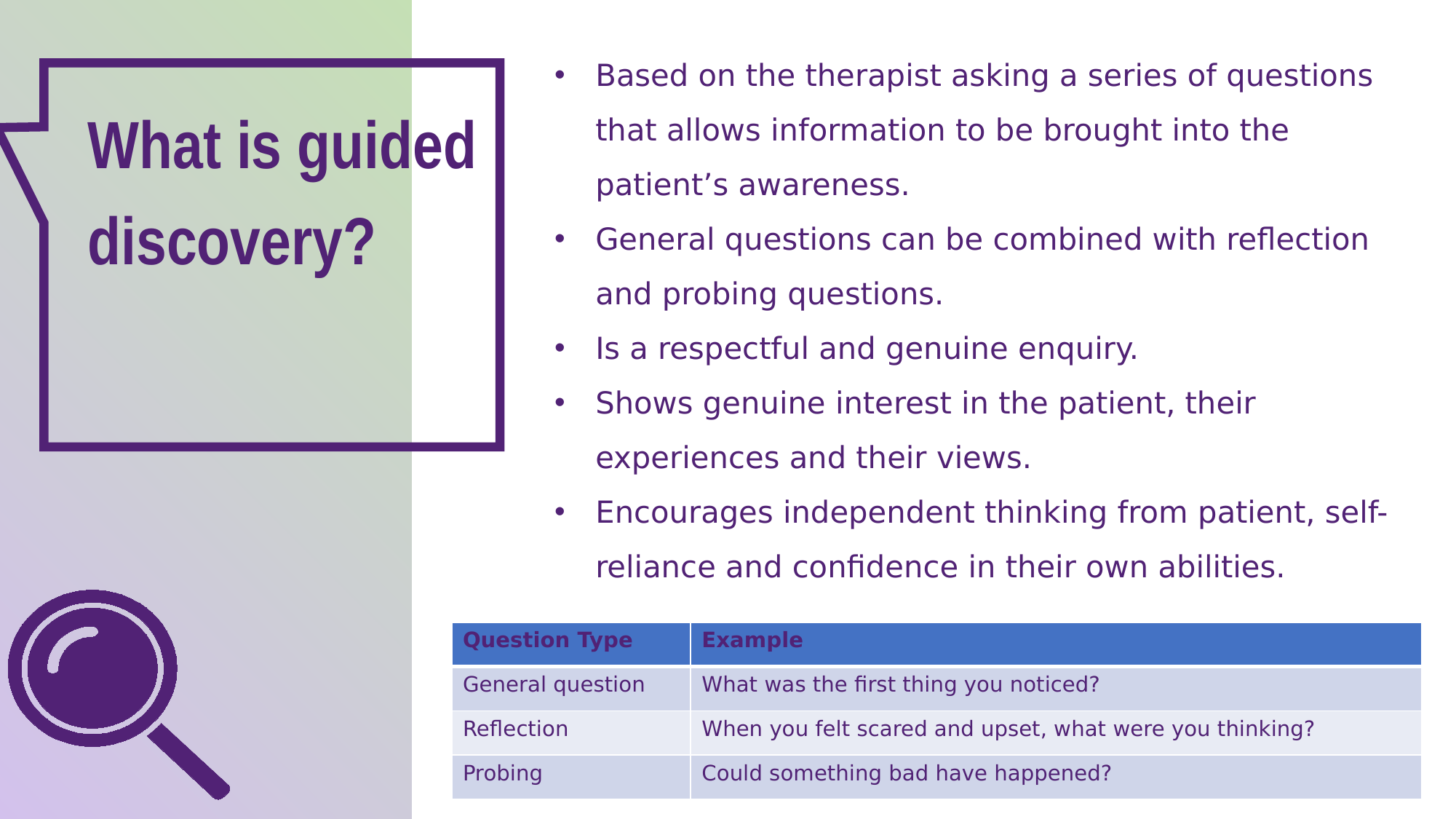

Based on the therapist asking a series of questions that allows information to be brought into the patient’s awareness.
General questions can be combined with reflection and probing questions.
Is a respectful and genuine enquiry.
Shows genuine interest in the patient, their experiences and their views.
Encourages independent thinking from patient, self-reliance and confidence in their own abilities.

What is guided discovery?

| Question Type | Example |
| --- | --- |
| General question | What was the first thing you noticed? |
| Reflection | When you felt scared and upset, what were you thinking? |
| Probing | Could something bad have happened? |